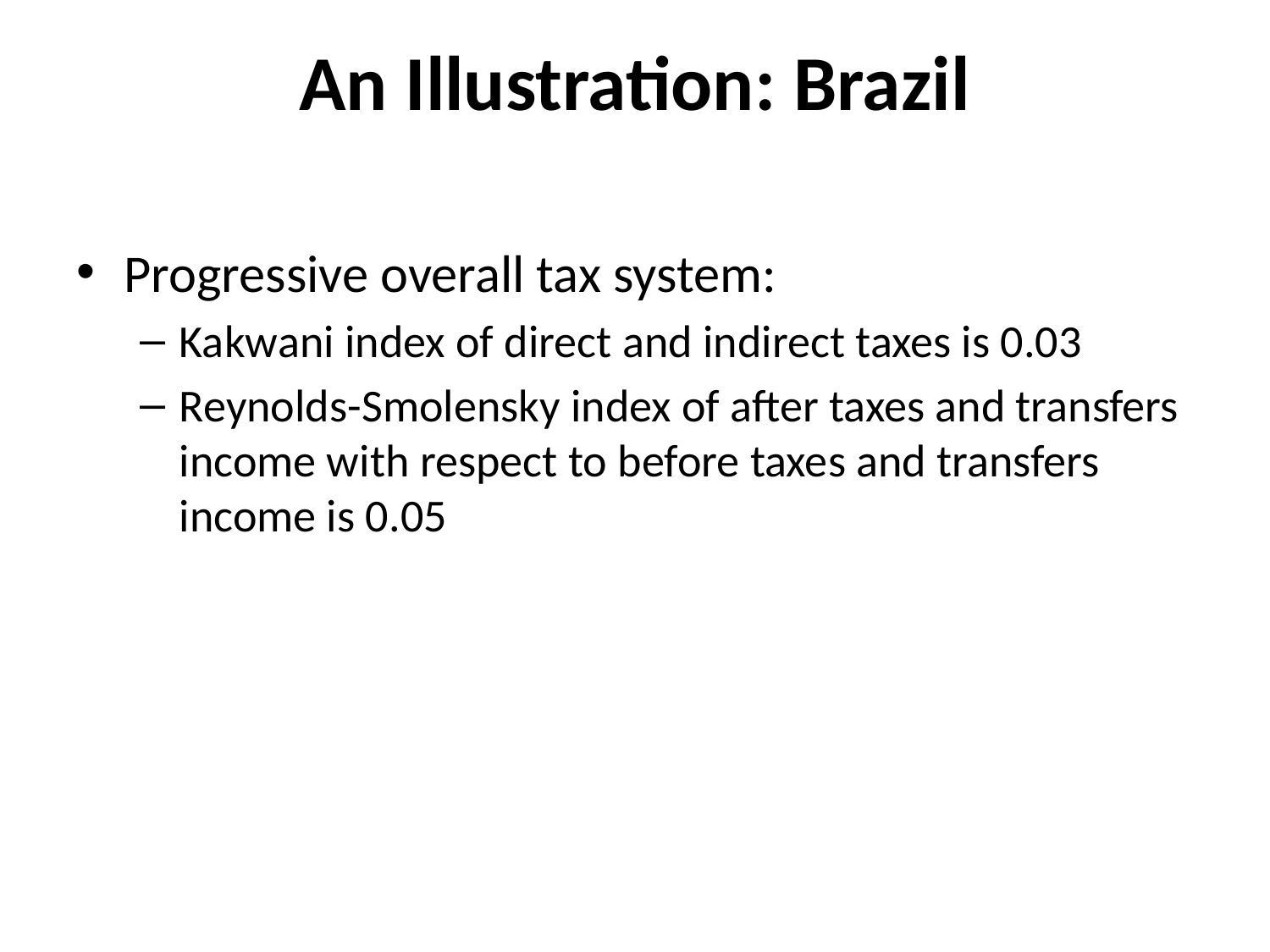

# An Illustration: Brazil
Progressive overall tax system:
Kakwani index of direct and indirect taxes is 0.03
Reynolds-Smolensky index of after taxes and transfers income with respect to before taxes and transfers income is 0.05